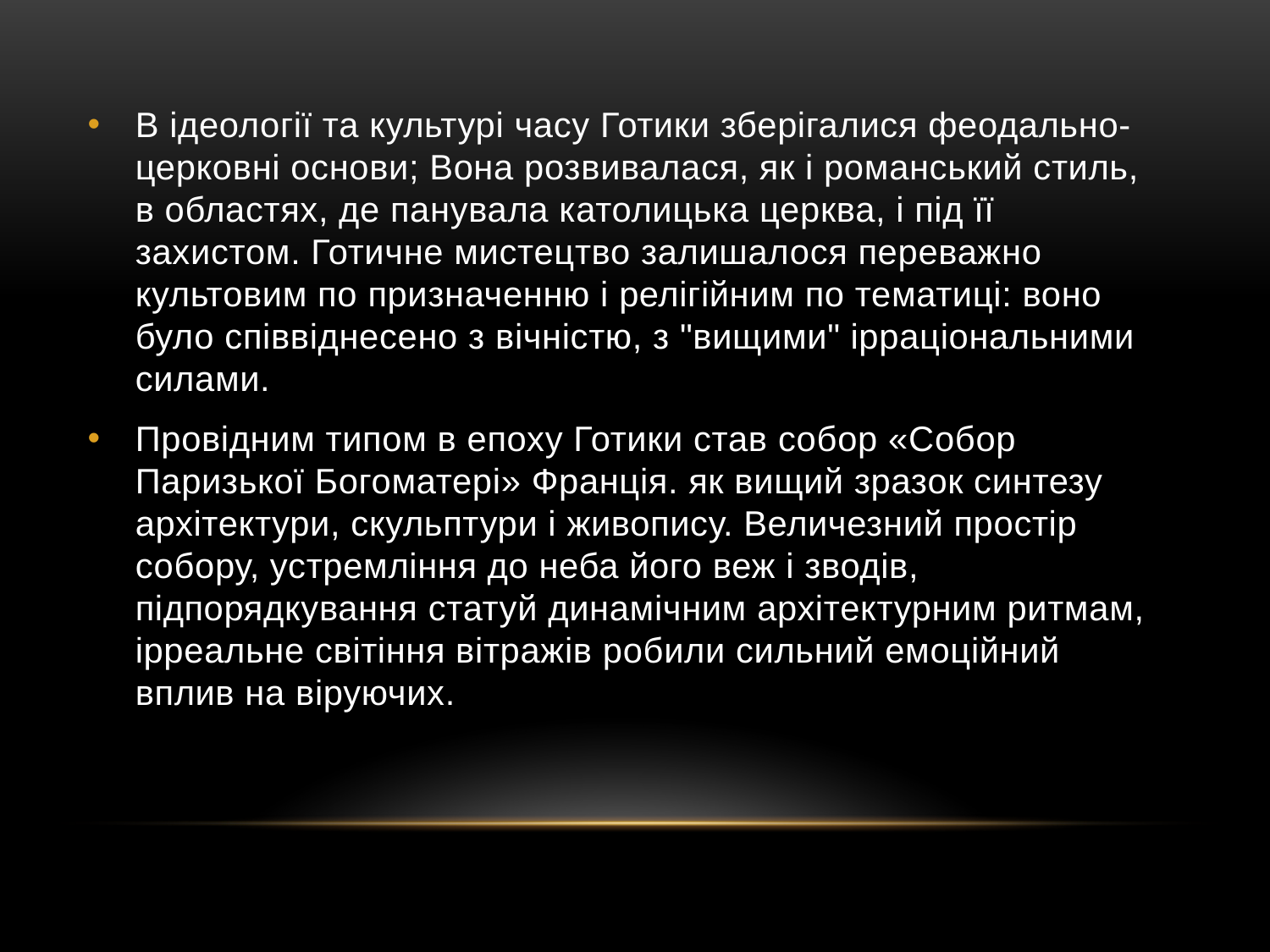

В ідеології та культурі часу Готики зберігалися феодально-церковні основи; Вона розвивалася, як і романський стиль, в областях, де панувала католицька церква, і під її захистом. Готичне мистецтво залишалося переважно культовим по призначенню і релігійним по тематиці: воно було співвіднесено з вічністю, з "вищими" ірраціональними силами.
Провідним типом в епоху Готики став собор «Собор Паризької Богоматері» Франція. як вищий зразок синтезу архітектури, скульптури і живопису. Величезний простір собору, устремління до неба його веж і зводів, підпорядкування статуй динамічним архітектурним ритмам, ірреальне світіння вітражів робили сильний емоційний вплив на віруючих.